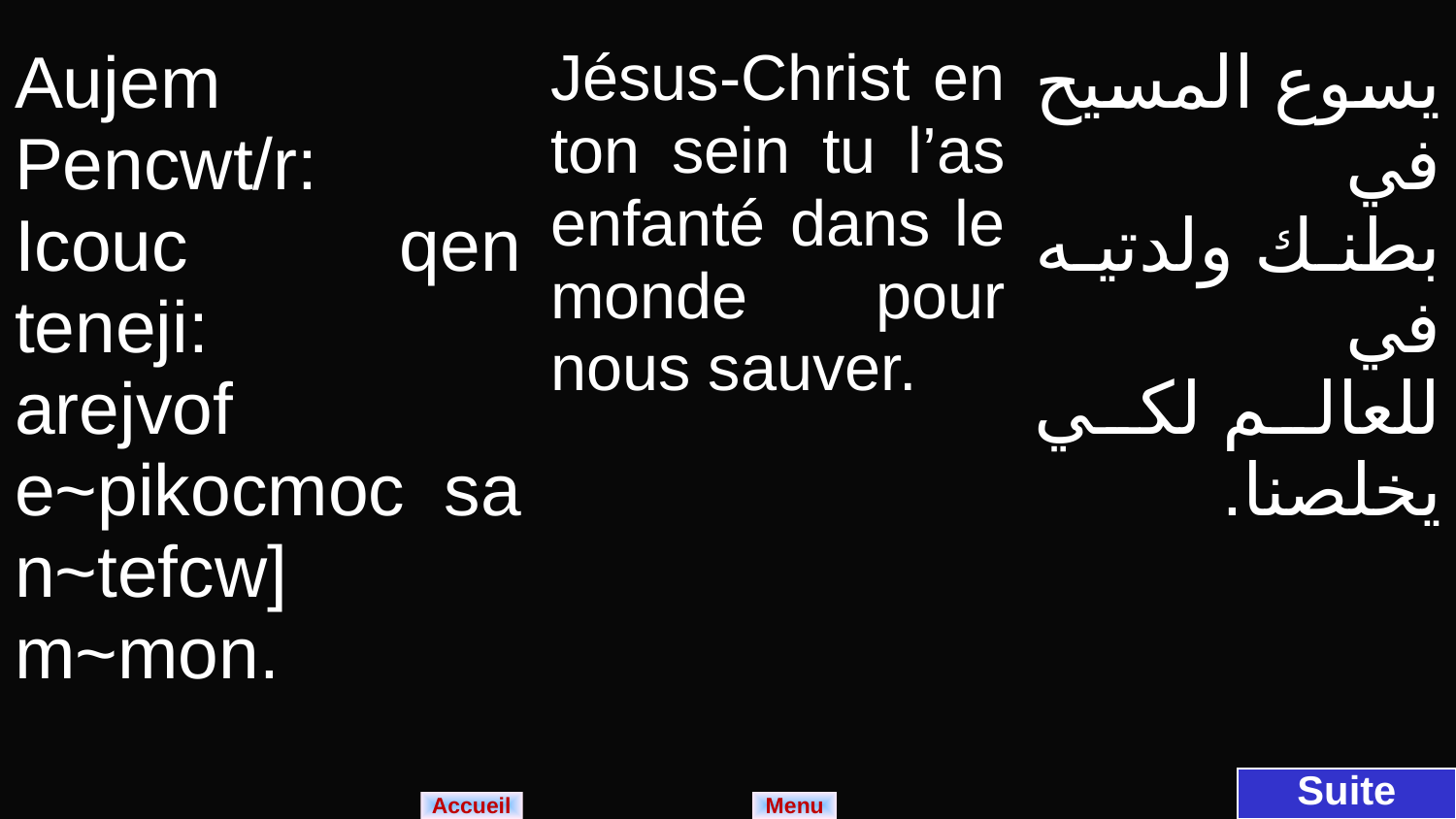

| Aujem Pencwt/r: Icouc qen teneji: arejvof e~pikocmoc sa n~tefcw] m~mon. | Jésus-Christ en ton sein tu l’as enfanté dans le monde pour nous sauver. | يسوع المسيح في بطنك ولدتيه في للعالم لكي يخلصنا. |
| --- | --- | --- |
Suite
Menu